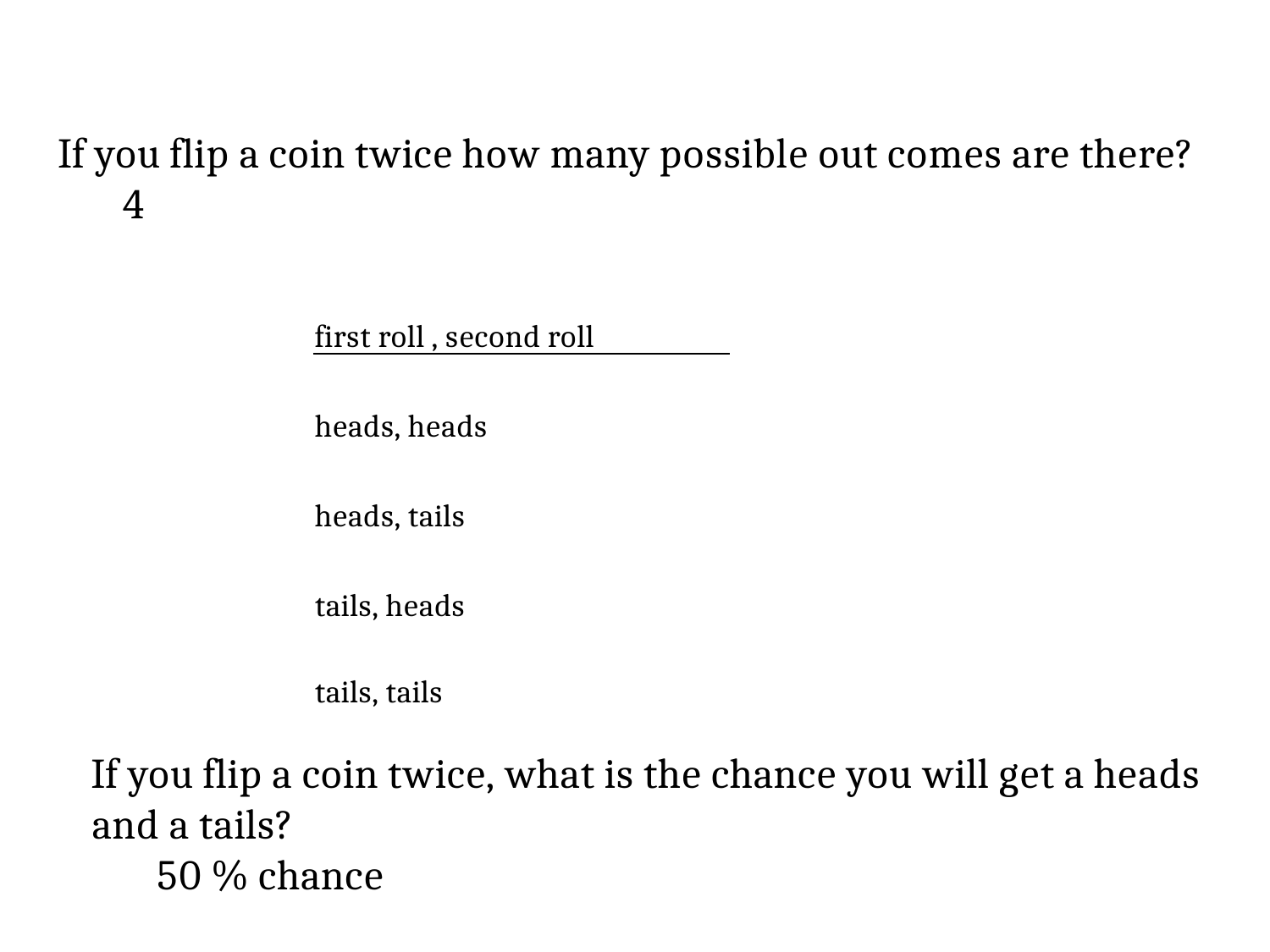

If you flip a coin twice how many possible out comes are there?
4
|  |  |  |
| --- | --- | --- |
|  | first roll , second roll |  |
|  | heads, heads |  |
|  | heads, tails |  |
|  | tails, heads |  |
|  | tails, tails |  |
If you flip a coin twice, what is the chance you will get a heads and a tails?
50 % chance